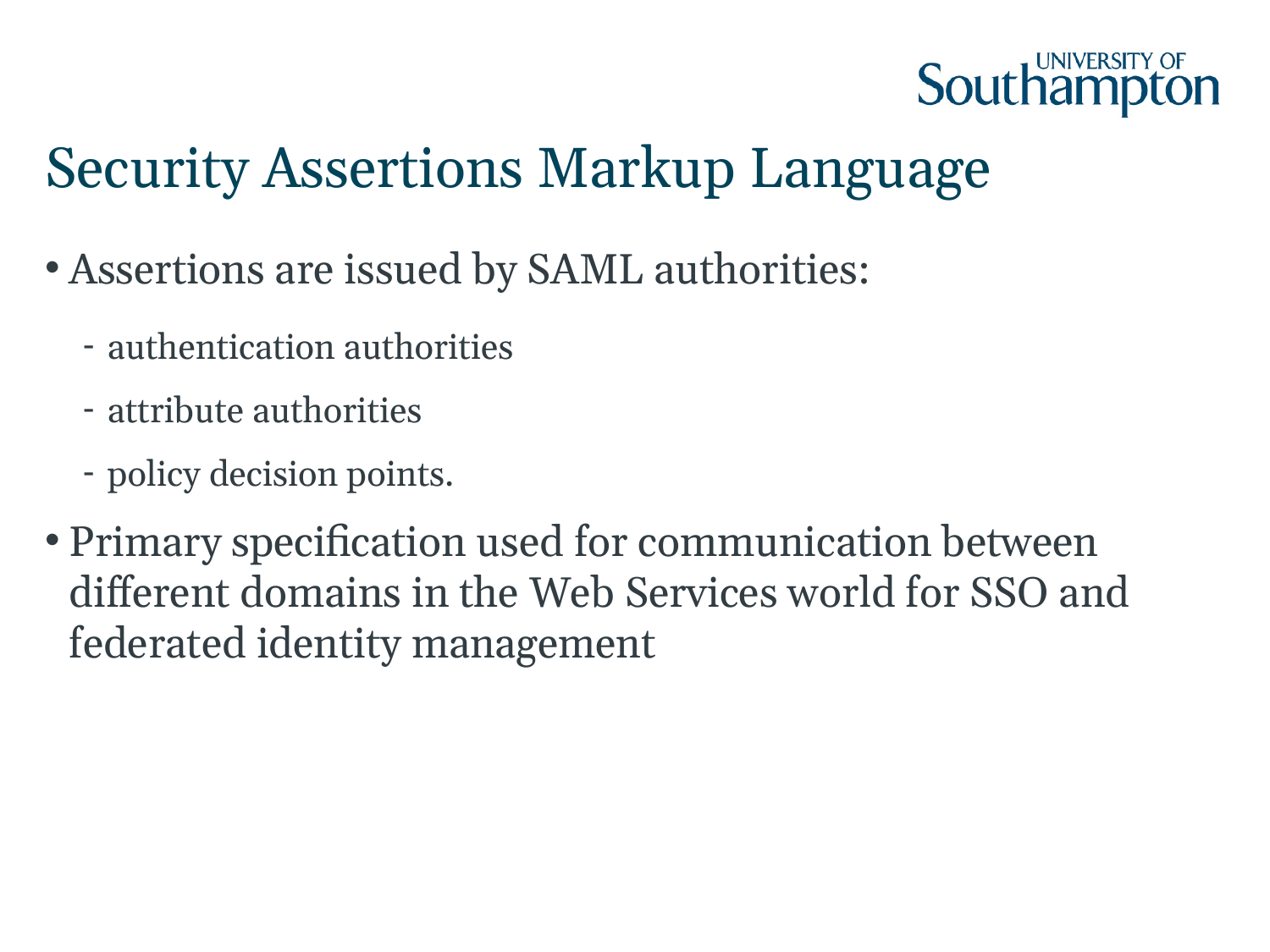

# Security Assertions Markup Language
Assertions are issued by SAML authorities:
authentication authorities
attribute authorities
policy decision points.
Primary specification used for communication between  different domains in the Web Services world for SSO and federated identity management